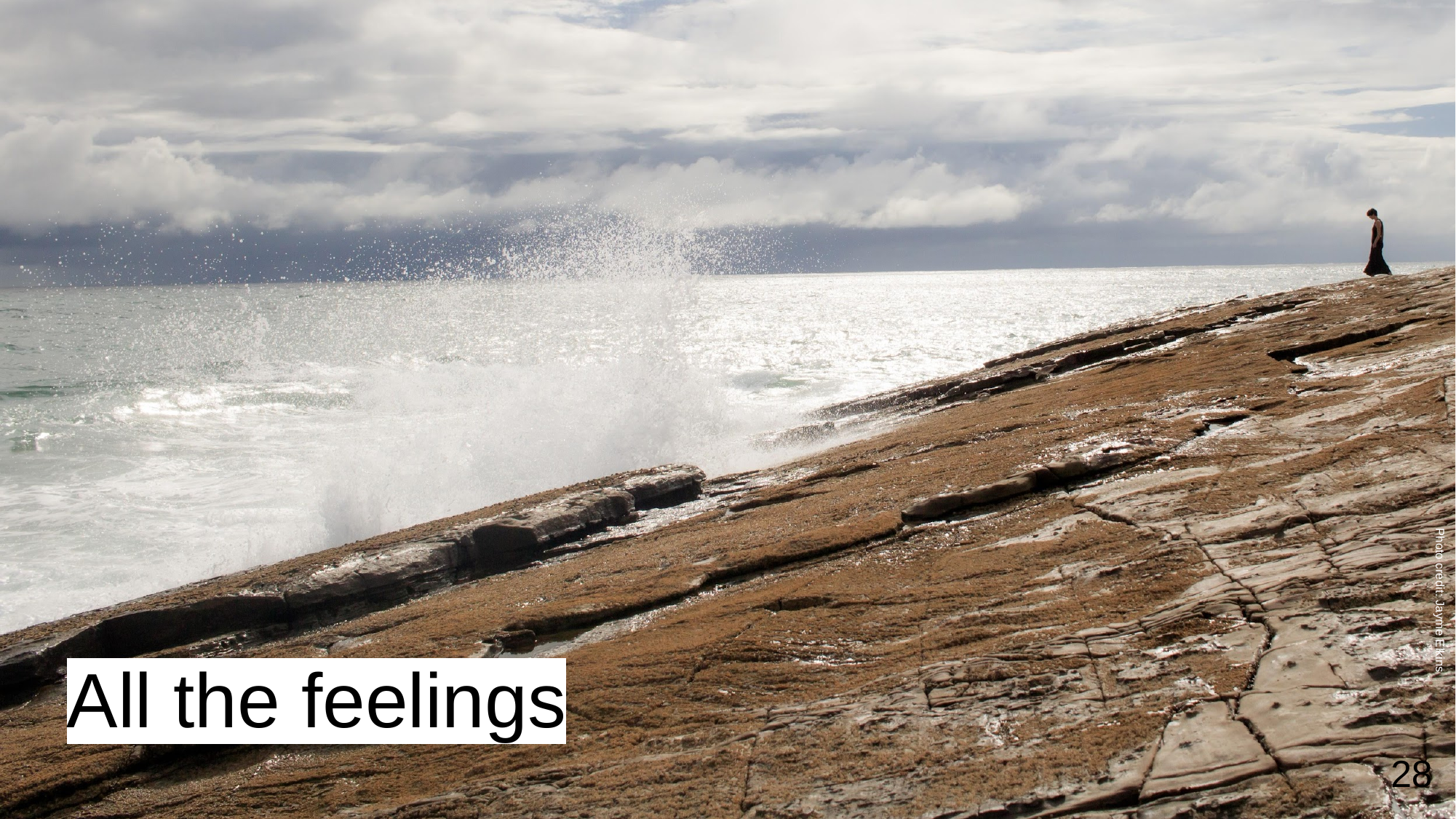

Photo credit: Jayme Elkins
# All the feelings
28